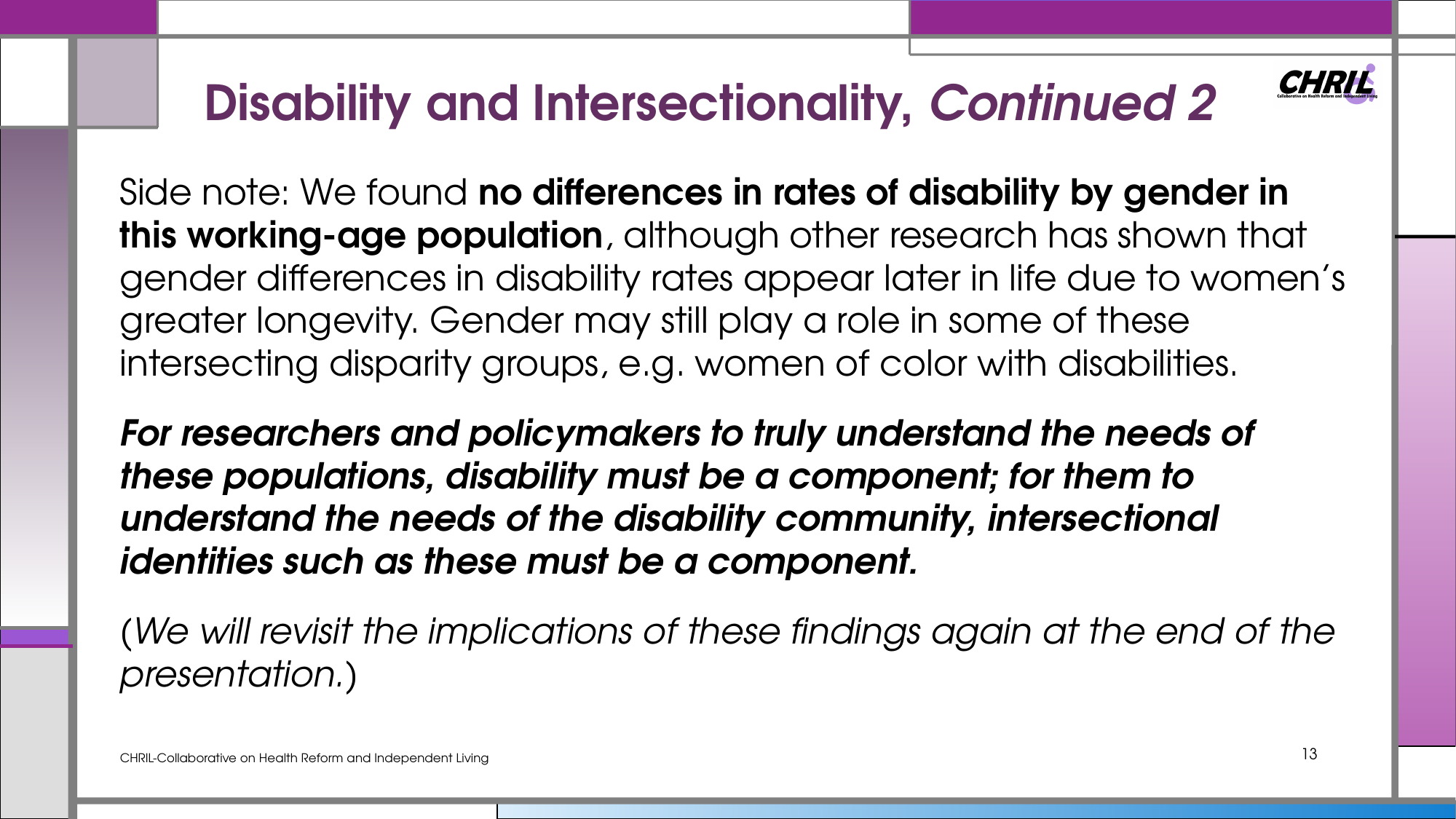

# Disability and Intersectionality, Continued 2
Side note: We found no differences in rates of disability by gender in this working-age population, although other research has shown that gender differences in disability rates appear later in life due to women’s greater longevity. Gender may still play a role in some of these intersecting disparity groups, e.g. women of color with disabilities.
For researchers and policymakers to truly understand the needs of these populations, disability must be a component; for them to understand the needs of the disability community, intersectional identities such as these must be a component.
(We will revisit the implications of these findings again at the end of the presentation.)
CHRIL-Collaborative on Health Reform and Independent Living
13